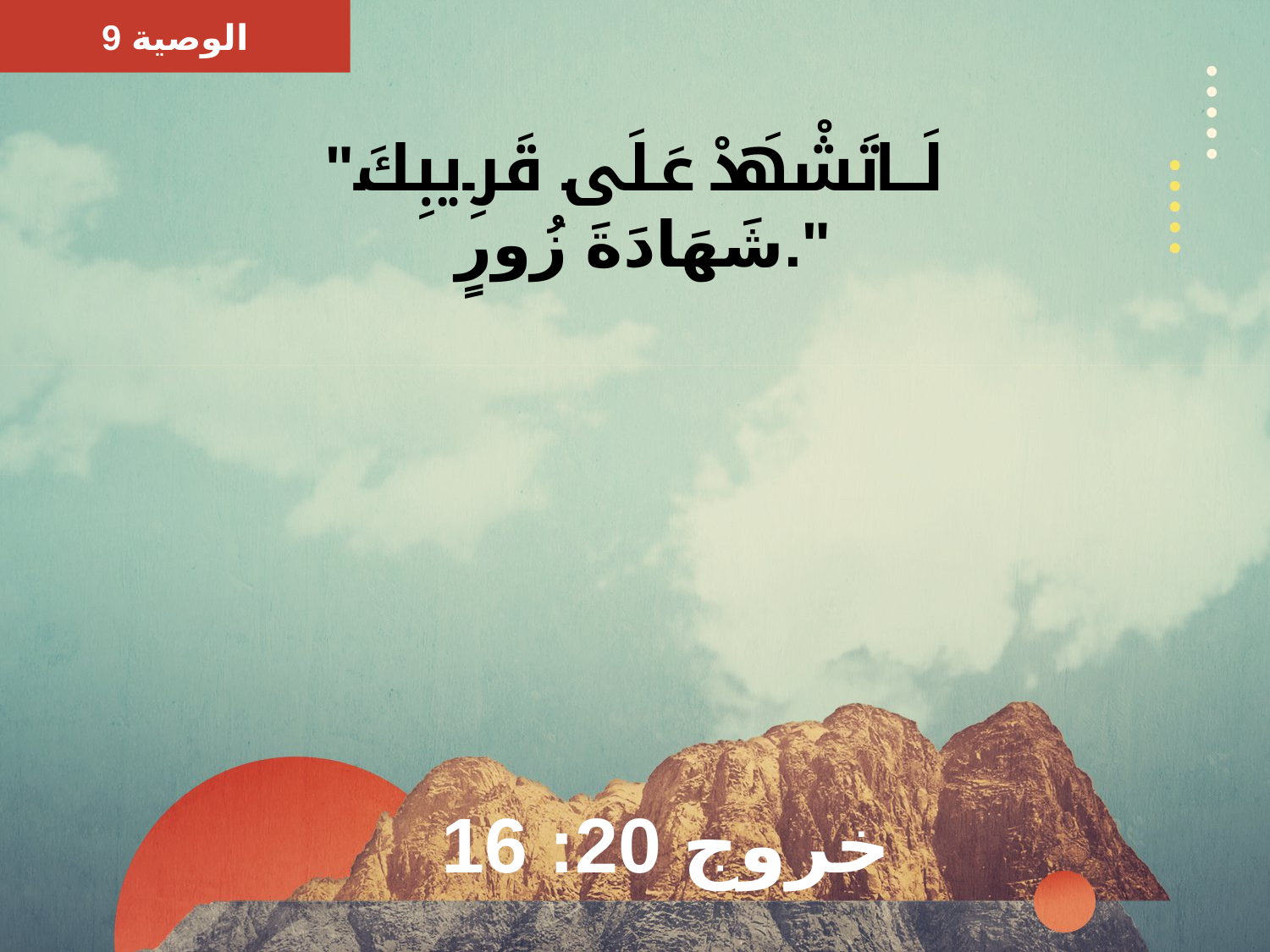

الوصية 9
"لَا تَشْهَدْ عَلَى قَرِيبِكَ
 شَهَادَةَ زُورٍ."
# خروج 20: 16